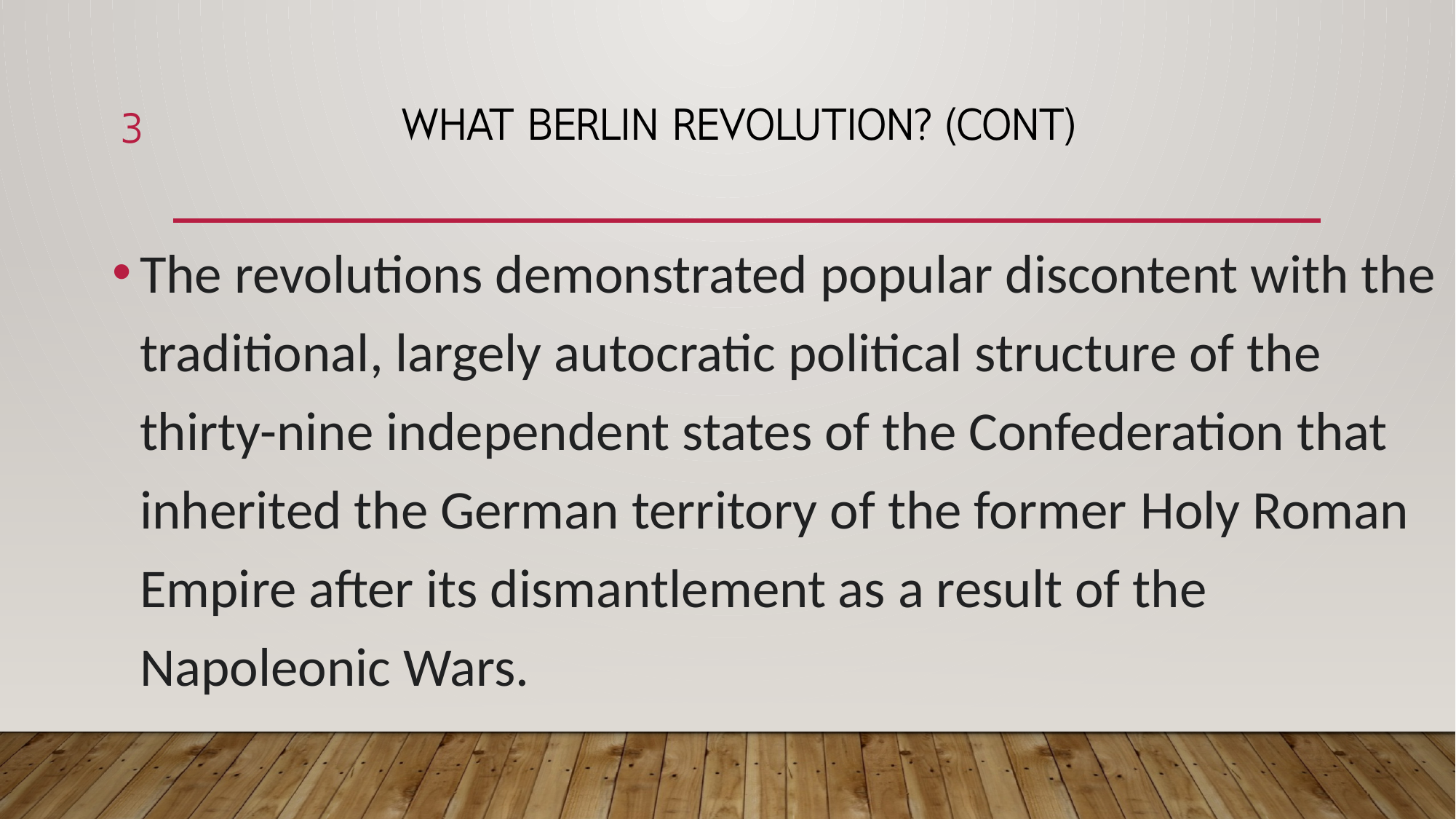

3
# What berlin revolution? (cont)
The revolutions demonstrated popular discontent with the traditional, largely autocratic political structure of the thirty-nine independent states of the Confederation that inherited the German territory of the former Holy Roman Empire after its dismantlement as a result of the Napoleonic Wars.